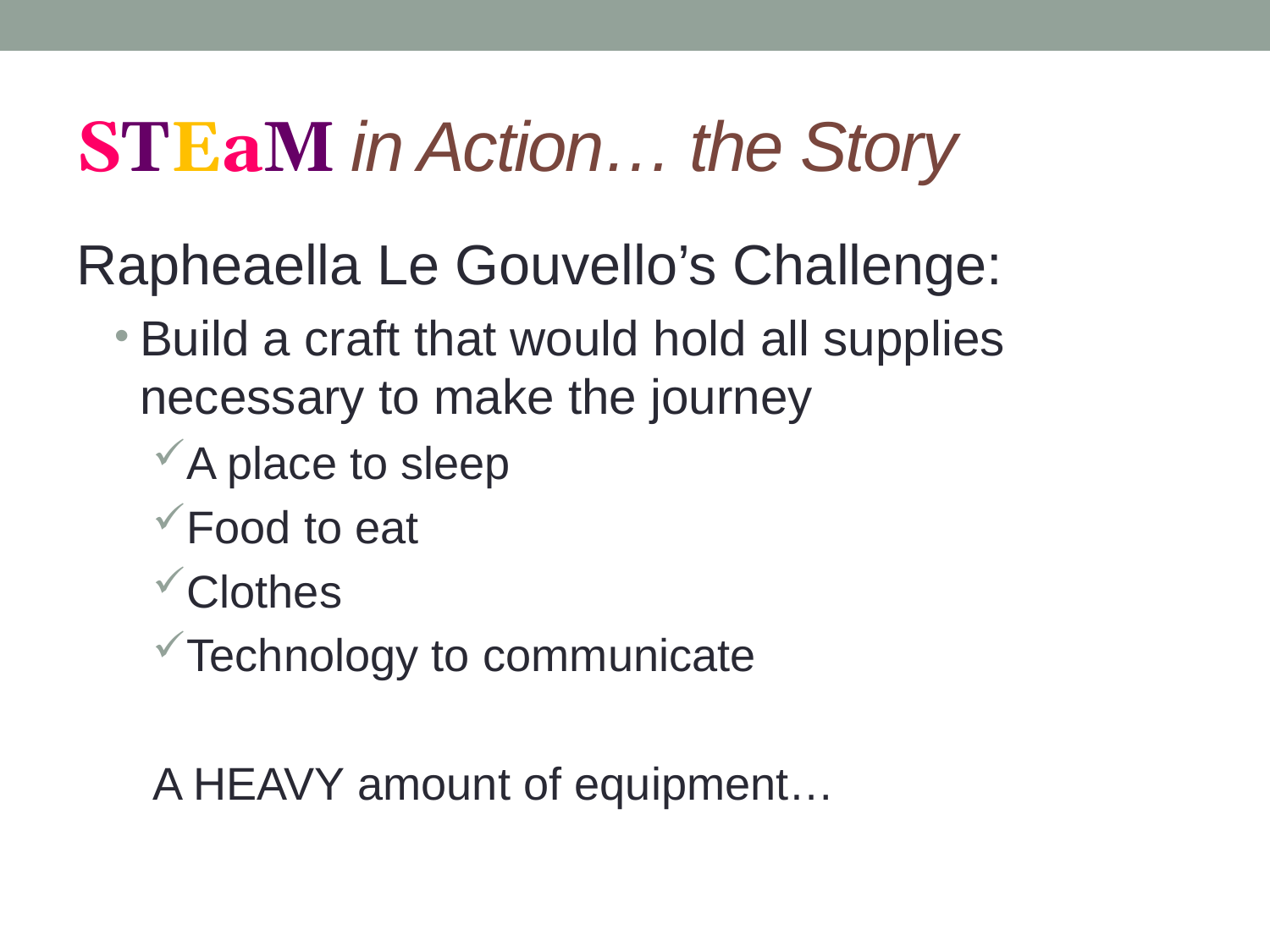

# STEaM in Action… the Story
Rapheaella Le Gouvello’s Challenge:
Build a craft that would hold all supplies necessary to make the journey
A place to sleep
Food to eat
Clothes
Technology to communicate

A HEAVY amount of equipment…